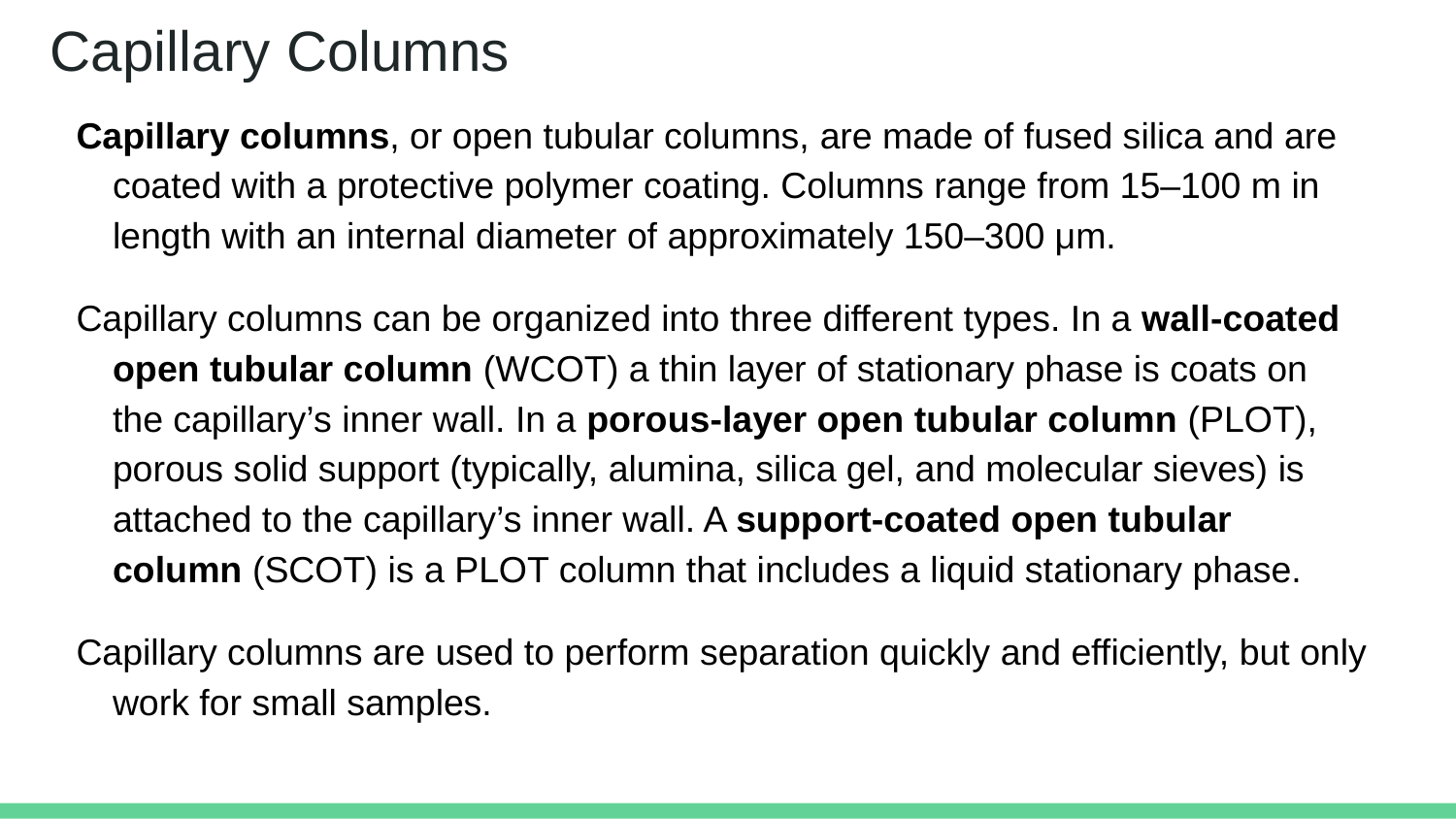

# Capillary Columns
Capillary columns, or open tubular columns, are made of fused silica and are coated with a protective polymer coating. Columns range from 15–100 m in length with an internal diameter of approximately 150–300 μm.
Capillary columns can be organized into three different types. In a wall-coated open tubular column (WCOT) a thin layer of stationary phase is coats on the capillary’s inner wall. In a porous-layer open tubular column (PLOT),  porous solid support (typically, alumina, silica gel, and molecular sieves) is attached to the capillary’s inner wall. A support-coated open tubular column (SCOT) is a PLOT column that includes a liquid stationary phase.
Capillary columns are used to perform separation quickly and efficiently, but only work for small samples.